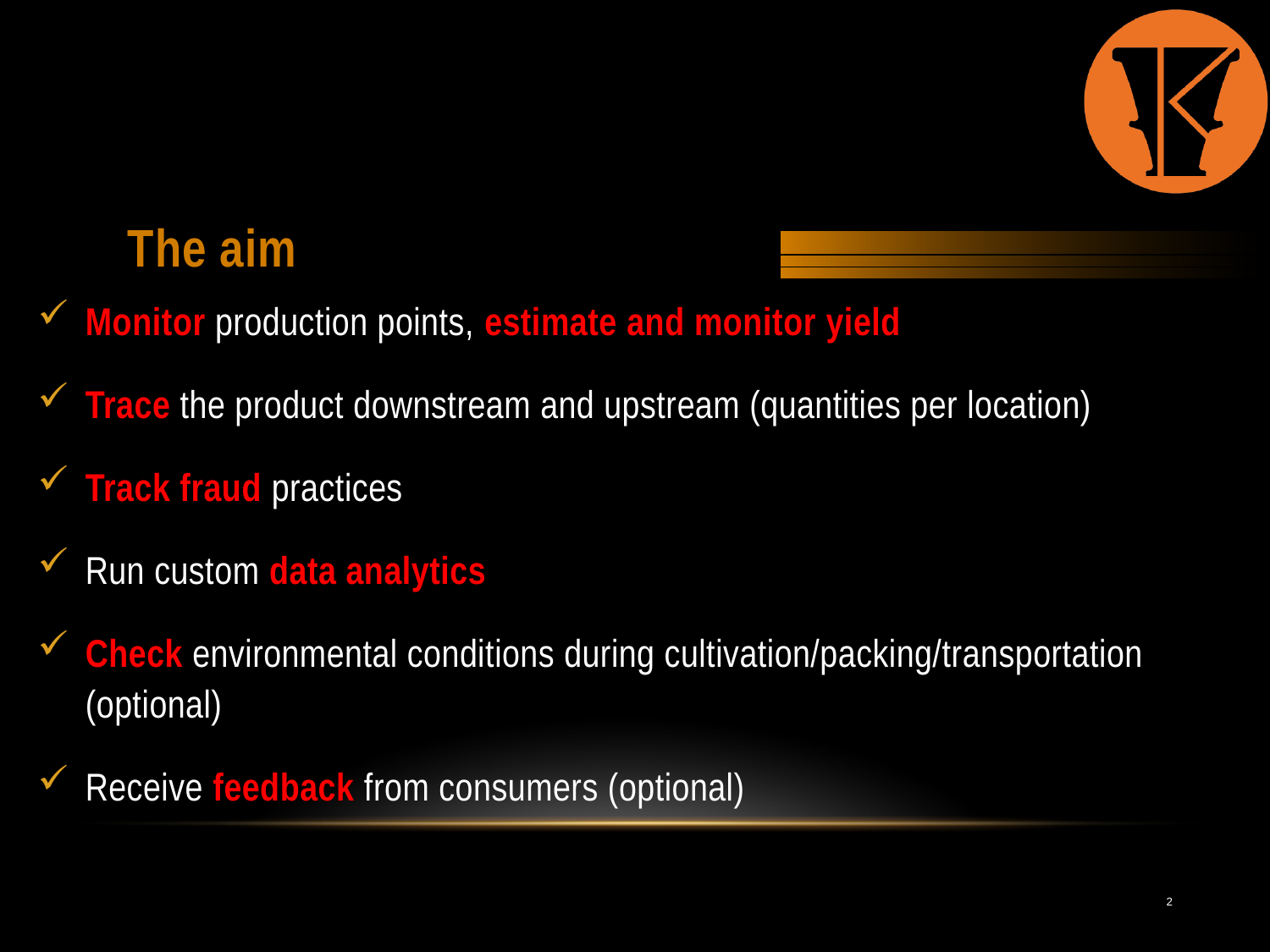

The aim
Monitor production points, estimate and monitor yield
Trace the product downstream and upstream (quantities per location)
Track fraud practices
Run custom data analytics
Check environmental conditions during cultivation/packing/transportation (optional)
Receive feedback from consumers (optional)
2